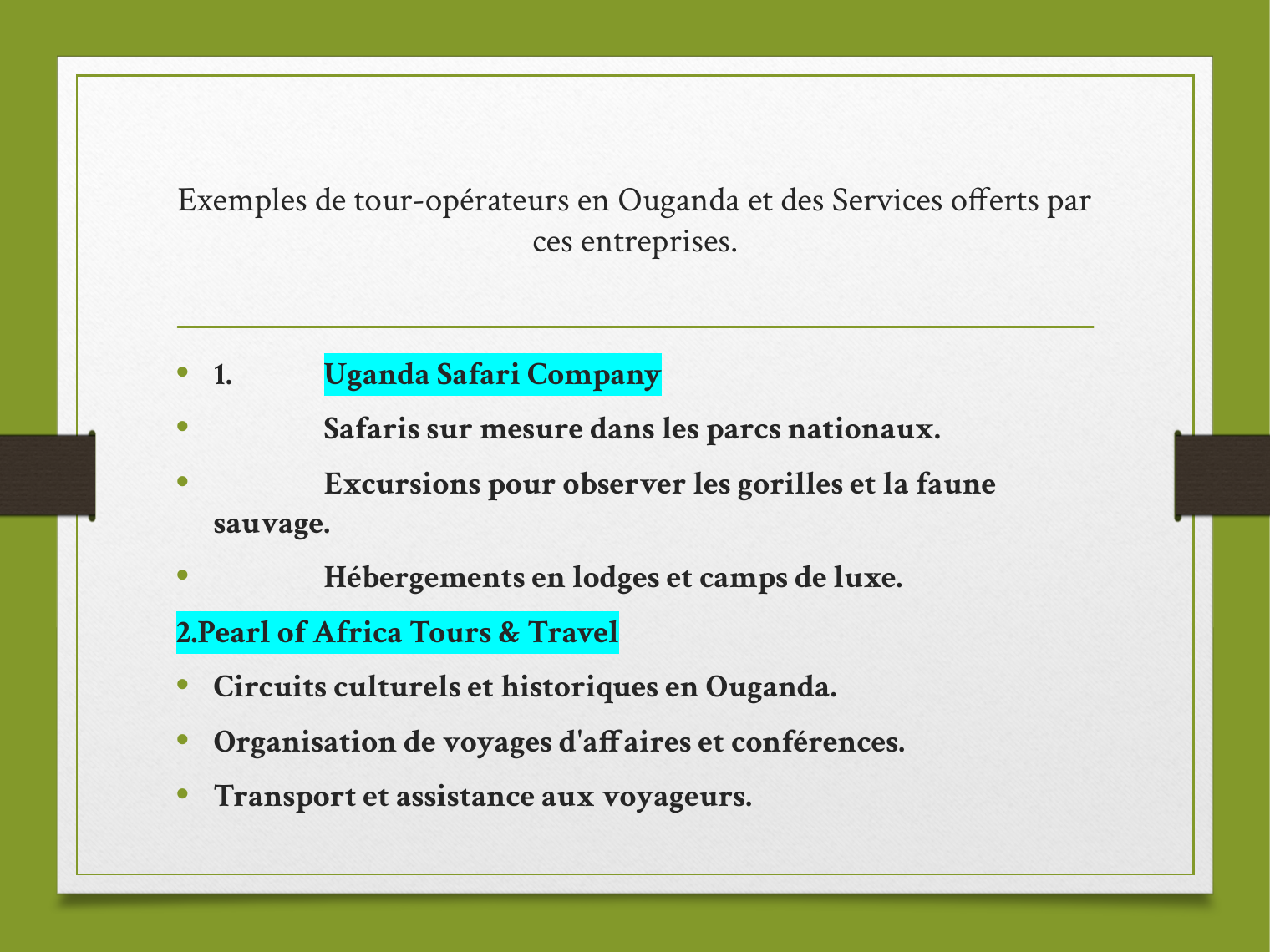

# Exemples de tour-opérateurs en Ouganda et des Services offerts par ces entreprises.
1.	Uganda Safari Company
	Safaris sur mesure dans les parcs nationaux.
	Excursions pour observer les gorilles et la faune sauvage.
	Hébergements en lodges et camps de luxe.
2.Pearl of Africa Tours & Travel
	Circuits culturels et historiques en Ouganda.
	Organisation de voyages d'affaires et conférences.
	Transport et assistance aux voyageurs.